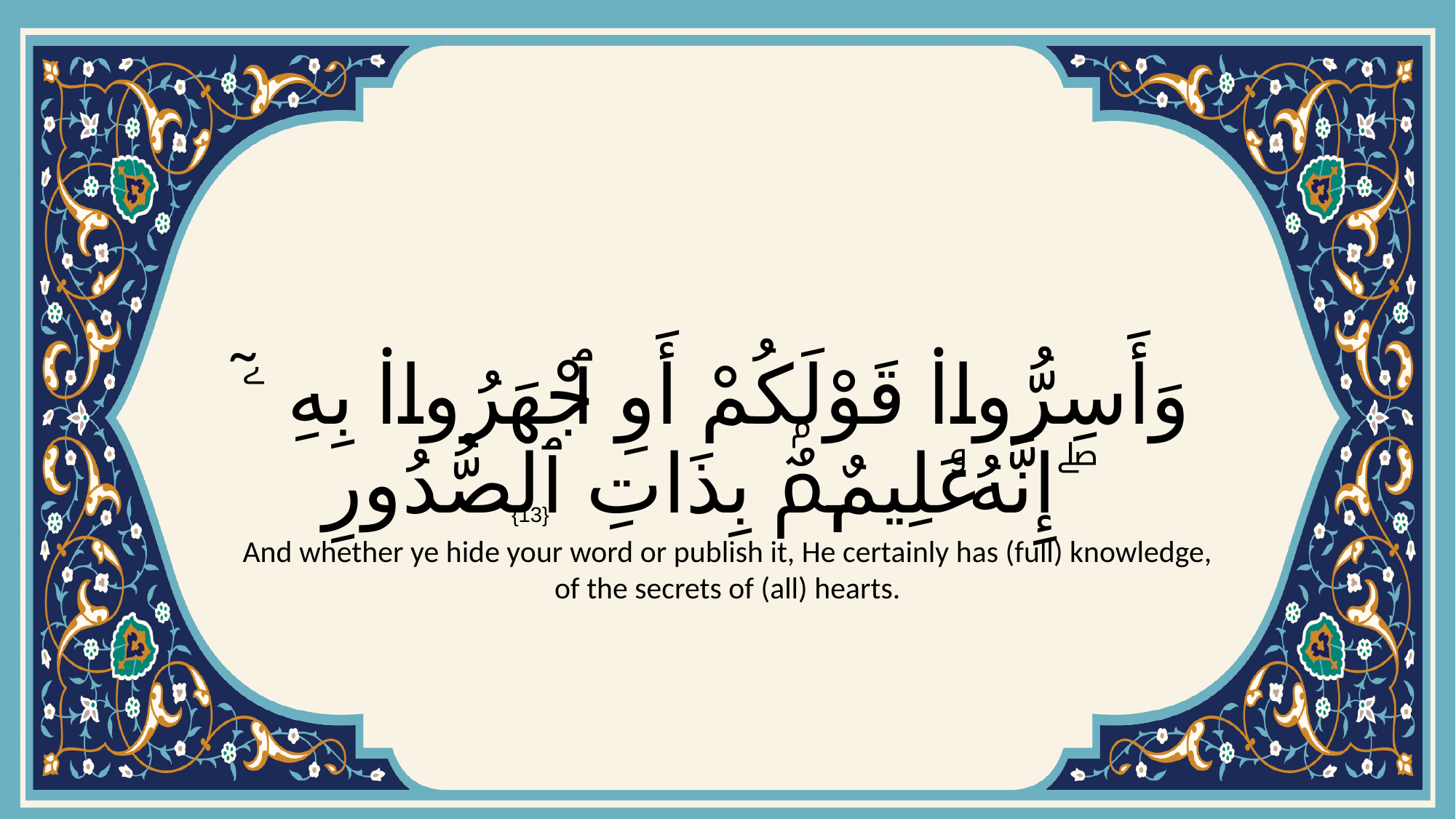

# وَأَسِرُّوا۟ قَوْلَكُمْ أَوِ ٱجْهَرُوا۟ بِهِ ۦٓ ۖ إِنَّهُۥ عَلِيمٌۢ بِذَاتِ ٱلصُّدُورِ
{13}
And whether ye hide your word or publish it, He certainly has (full) knowledge, of the secrets of (all) hearts.